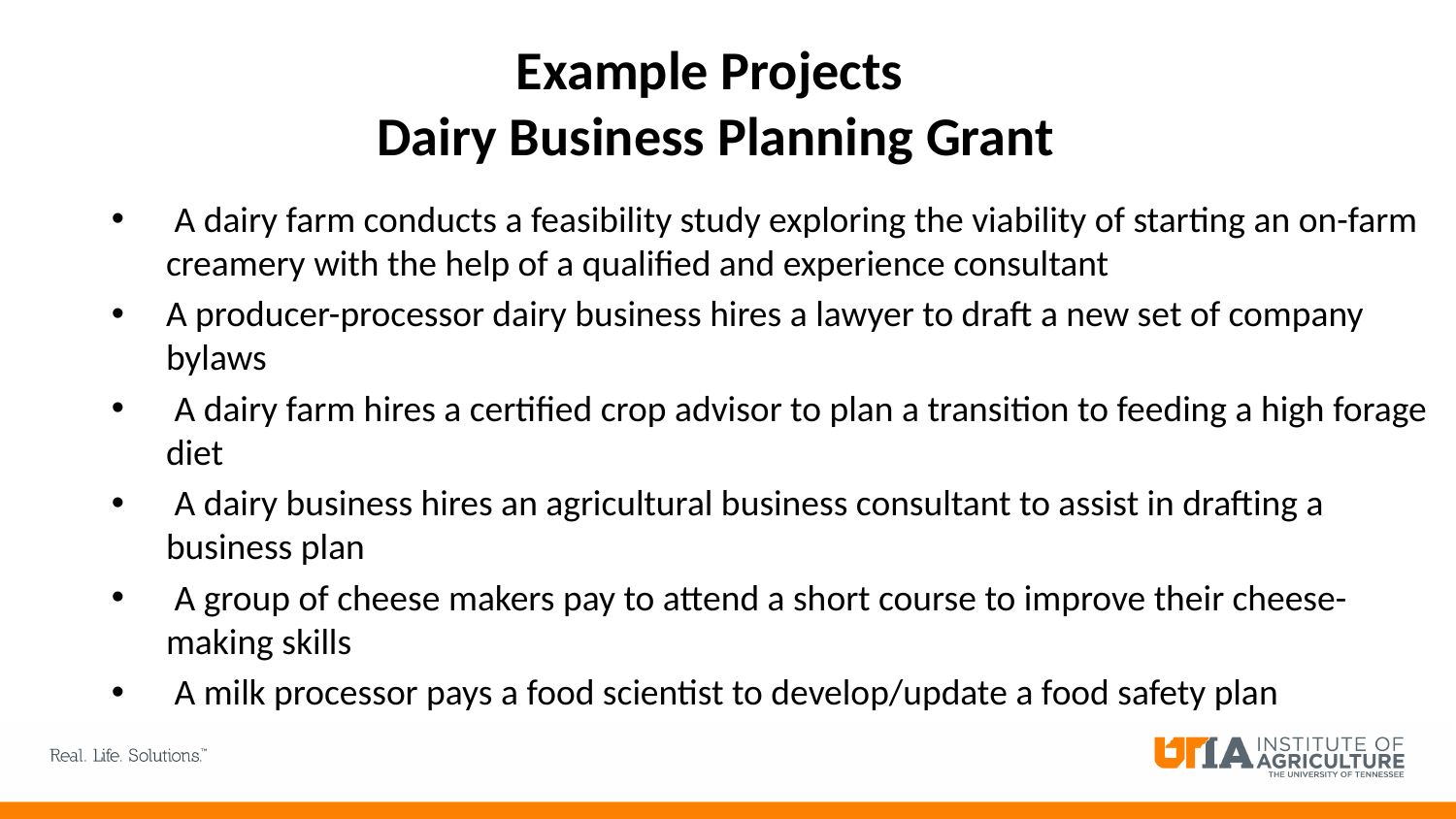

# Example Projects Dairy Business Planning Grant
 A dairy farm conducts a feasibility study exploring the viability of starting an on-farm creamery with the help of a qualified and experience consultant
A producer-processor dairy business hires a lawyer to draft a new set of company bylaws
 A dairy farm hires a certified crop advisor to plan a transition to feeding a high forage diet
 A dairy business hires an agricultural business consultant to assist in drafting a business plan
 A group of cheese makers pay to attend a short course to improve their cheese-making skills
 A milk processor pays a food scientist to develop/update a food safety plan